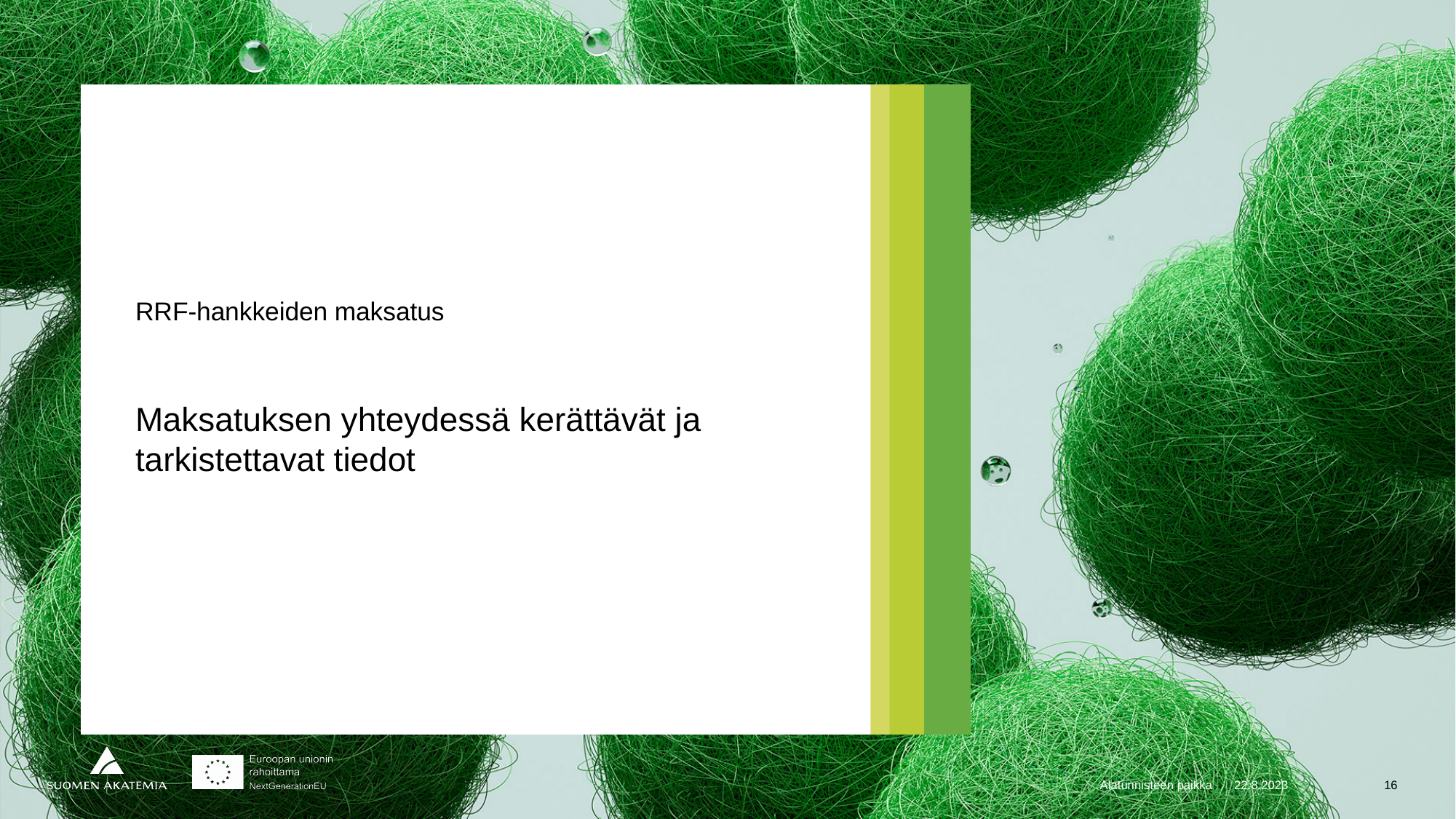

# RRF-hankkeiden maksatus

Maksatuksen yhteydessä kerättävät ja tarkistettavat tiedot
Alatunnisteen paikka
22.8.2023
16